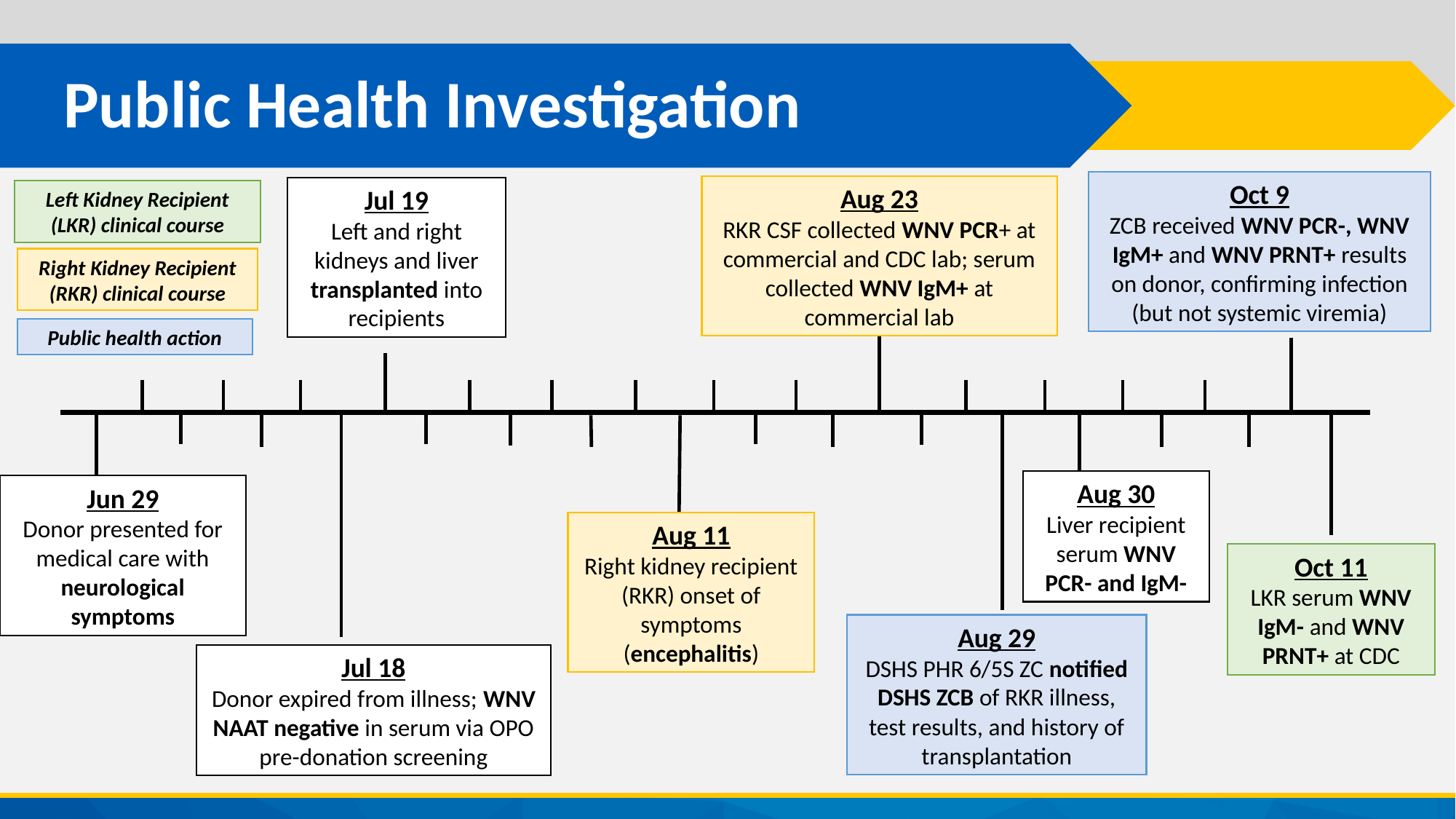

# Public Health Investigation
Oct 9
ZCB received WNV PCR-, WNV IgM+ and WNV PRNT+ results on donor, confirming infection (but not systemic viremia)
Aug 23
RKR CSF collected WNV PCR+ at commercial and CDC lab; serum collected WNV IgM+ at commercial lab
Jul 19
Left and right kidneys and liver transplanted into recipients
Left Kidney Recipient (LKR) clinical course
Right Kidney Recipient (RKR) clinical course
Public health action
Aug 30
Liver recipient serum WNV PCR- and IgM-
Jun 29
Donor presented for medical care with neurological symptoms
Aug 11
Right kidney recipient (RKR) onset of symptoms (encephalitis)
Oct 11
LKR serum WNV IgM- and WNV PRNT+ at CDC
Aug 29
DSHS PHR 6/5S ZC notified DSHS ZCB of RKR illness, test results, and history of transplantation
Jul 18
Donor expired from illness; WNV NAAT negative in serum via OPO pre-donation screening